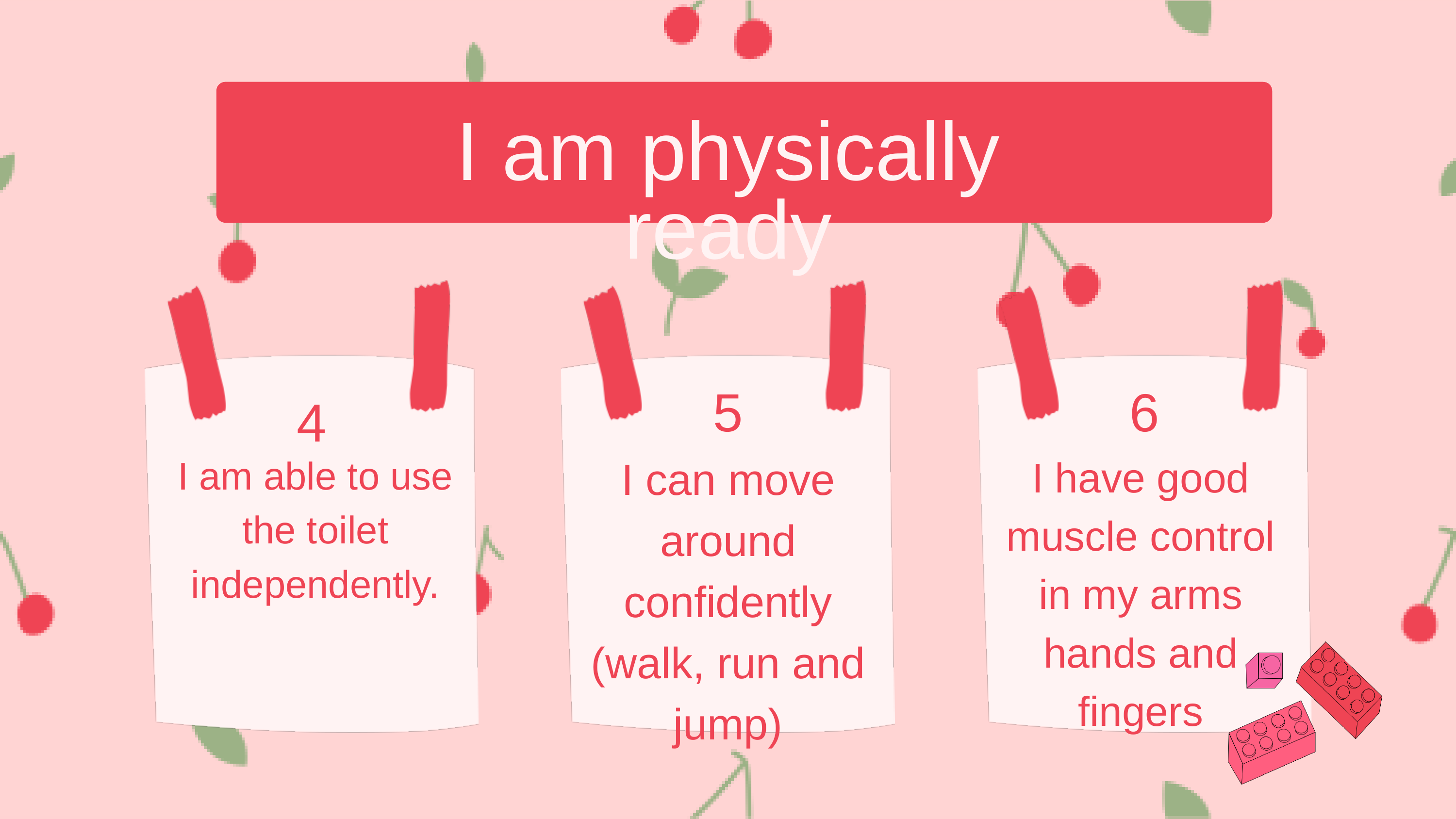

I am physically ready

5
6
4
I can move around confidently (walk, run and jump)
I have good muscle control in my arms hands and fingers
I am able to use the toilet independently.